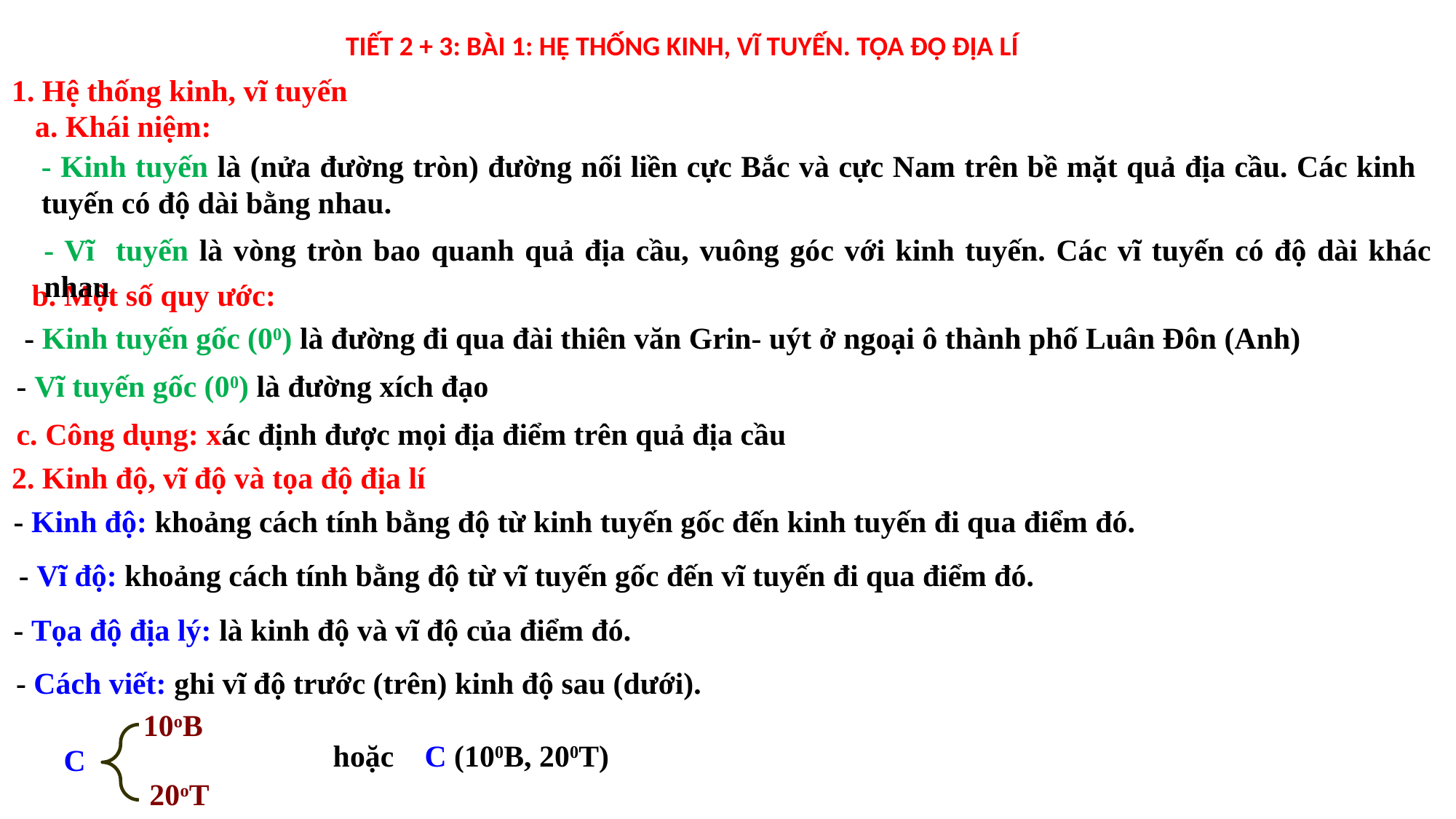

TIẾT 2 + 3: BÀI 1: HỆ THỐNG KINH, VĨ TUYẾN. TỌA ĐỘ ĐỊA LÍ
1. Hệ thống kinh, vĩ tuyến
a. Khái niệm:
- Kinh tuyến là (nửa đường tròn) đường nối liền cực Bắc và cực Nam trên bề mặt quả địa cầu. Các kinh tuyến có độ dài bằng nhau.
- Vĩ  tuyến là vòng tròn bao quanh quả địa cầu, vuông góc với kinh tuyến. Các vĩ tuyến có độ dài khác nhau
  b. Một số quy ước:
 - Kinh tuyến gốc (00) là đường đi qua đài thiên văn Grin- uýt ở ngoại ô thành phố Luân Đôn (Anh)
- Vĩ tuyến gốc (00) là đường xích đạo
c. Công dụng: xác định được mọi địa điểm trên quả địa cầu
2. Kinh độ, vĩ độ và tọa độ địa lí
 - Kinh độ: khoảng cách tính bằng độ từ kinh tuyến gốc đến kinh tuyến đi qua điểm đó.
 - Vĩ độ: khoảng cách tính bằng độ từ vĩ tuyến gốc đến vĩ tuyến đi qua điểm đó.
 - Tọa độ địa lý: là kinh độ và vĩ độ của điểm đó.
 - Cách viết: ghi vĩ độ trước (trên) kinh độ sau (dưới).
10oB
C

20oT
 hoặc    C (100B, 200T)